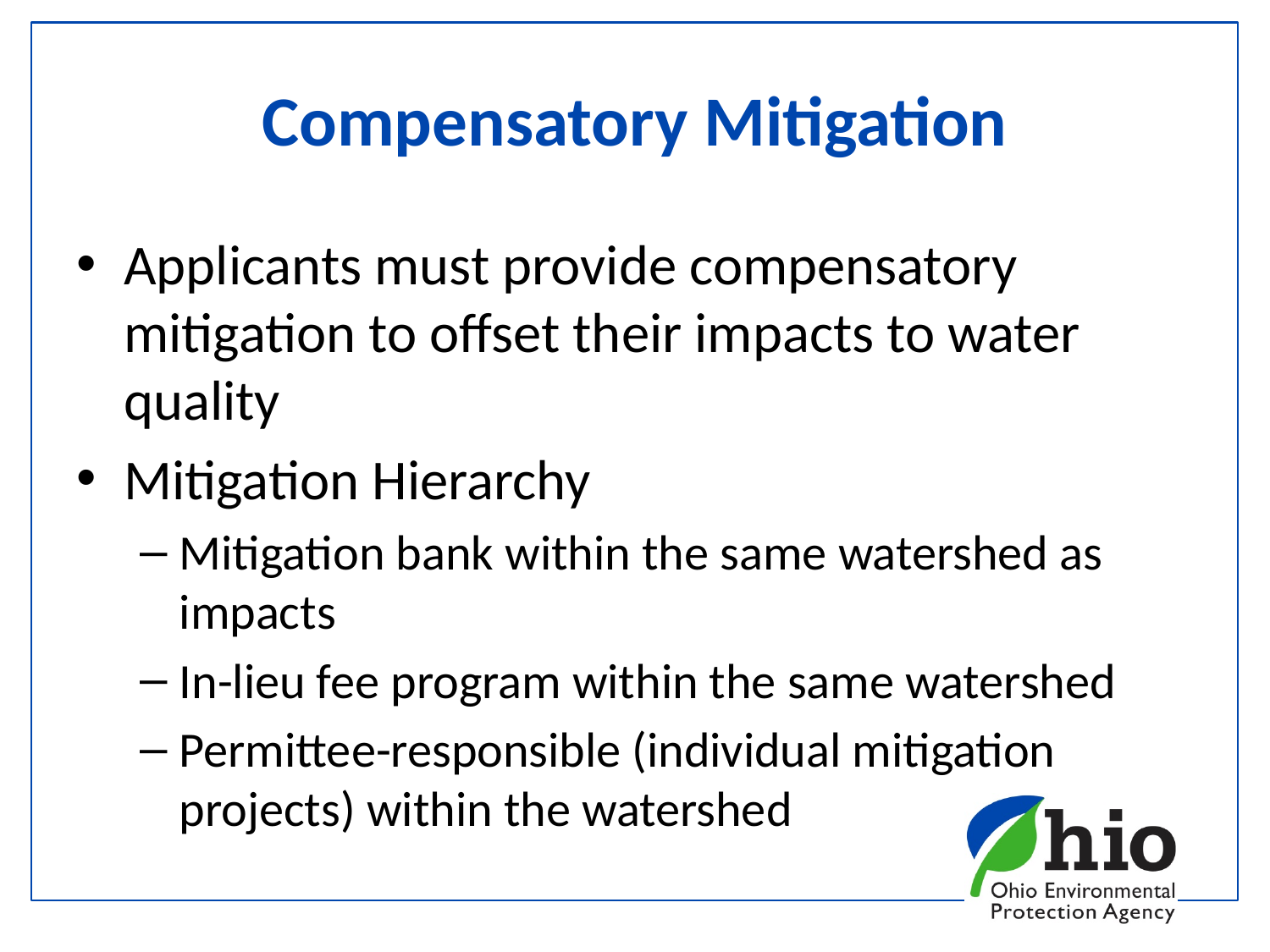

# Compensatory Mitigation
Applicants must provide compensatory mitigation to offset their impacts to water quality
Mitigation Hierarchy
Mitigation bank within the same watershed as impacts
In-lieu fee program within the same watershed
Permittee-responsible (individual mitigation projects) within the watershed